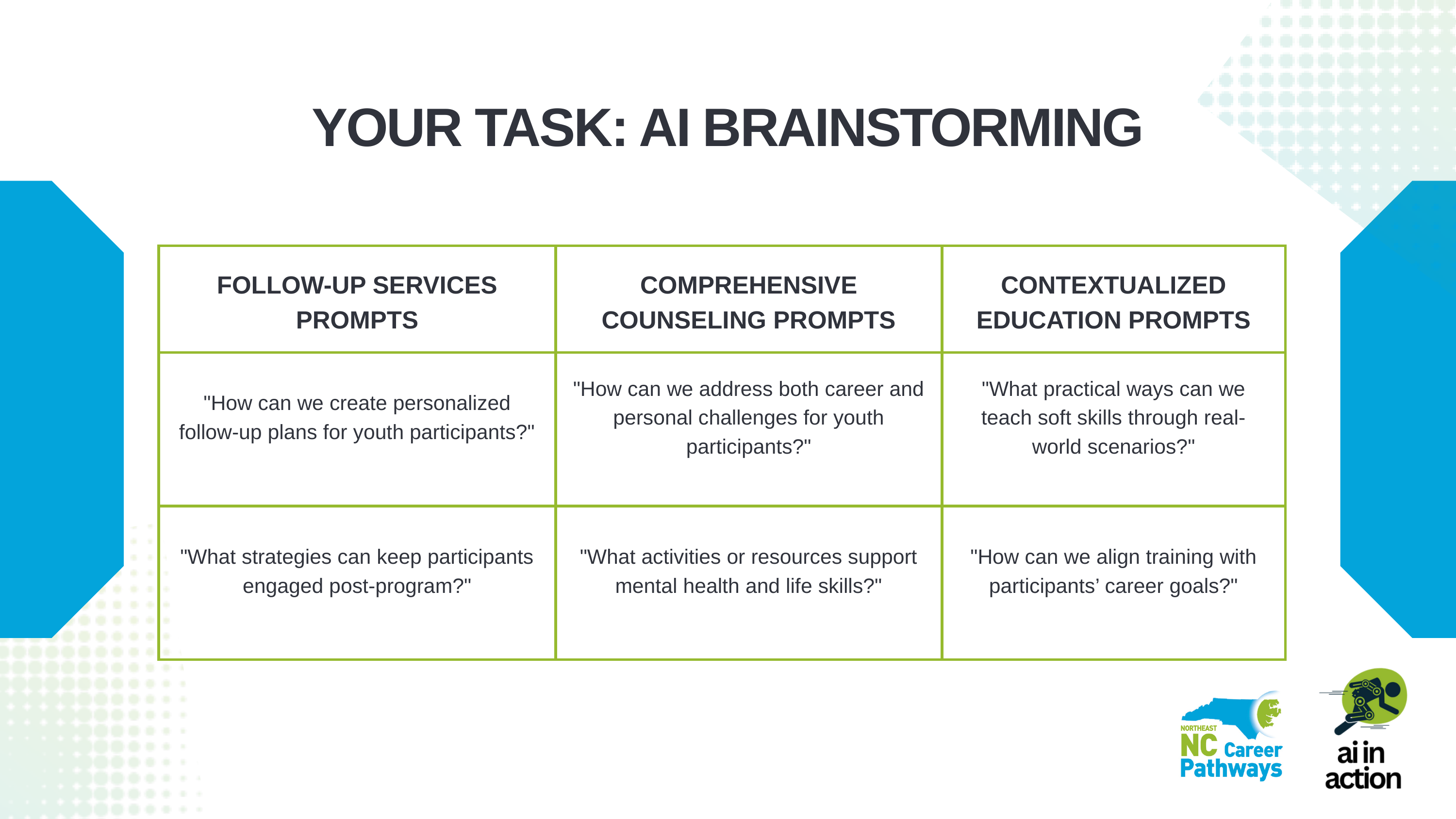

YOUR TASK: AI BRAINSTORMING

| FOLLOW-UP SERVICES PROMPTS | COMPREHENSIVE COUNSELING PROMPTS | CONTEXTUALIZED EDUCATION PROMPTS |
| --- | --- | --- |
| "How can we create personalized follow-up plans for youth participants?" | "How can we address both career and personal challenges for youth participants?" | "What practical ways can we teach soft skills through real-world scenarios?" |
| "What strategies can keep participants engaged post-program?" | "What activities or resources support mental health and life skills?" | "How can we align training with participants’ career goals?" |